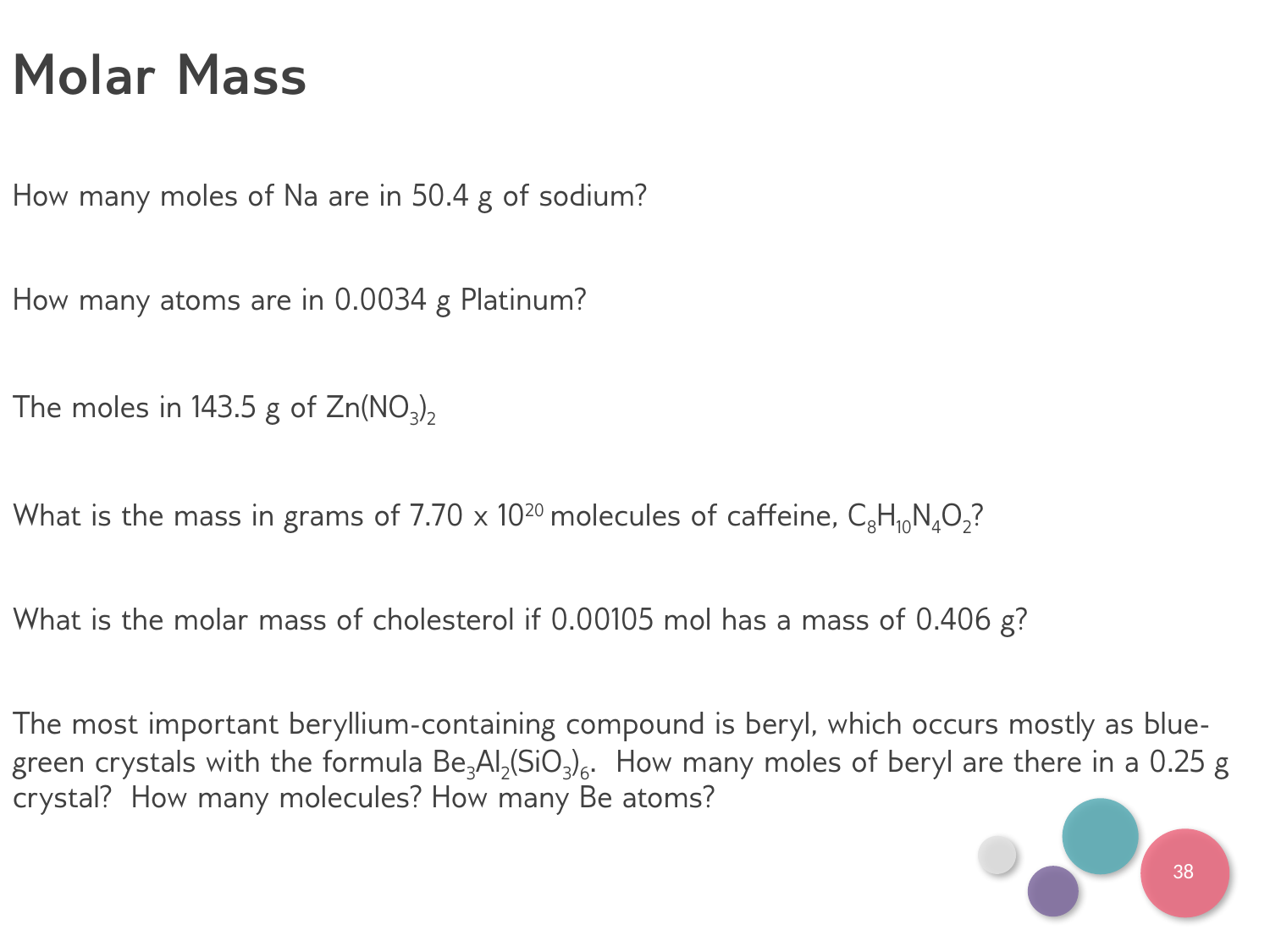

Molar Mass
How many moles of Na are in 50.4 g of sodium?

How many atoms are in 0.0034 g Platinum?

The moles in 143.5 g of Zn(NO3)2

What is the mass in grams of 7.70 x 1020 molecules of caffeine, C8H10N4O2?

What is the molar mass of cholesterol if 0.00105 mol has a mass of 0.406 g?

The most important beryllium-containing compound is beryl, which occurs mostly as blue-green crystals with the formula Be3Al2(SiO3)6.  How many moles of beryl are there in a 0.25 g crystal?  How many molecules? How many Be atoms?

38